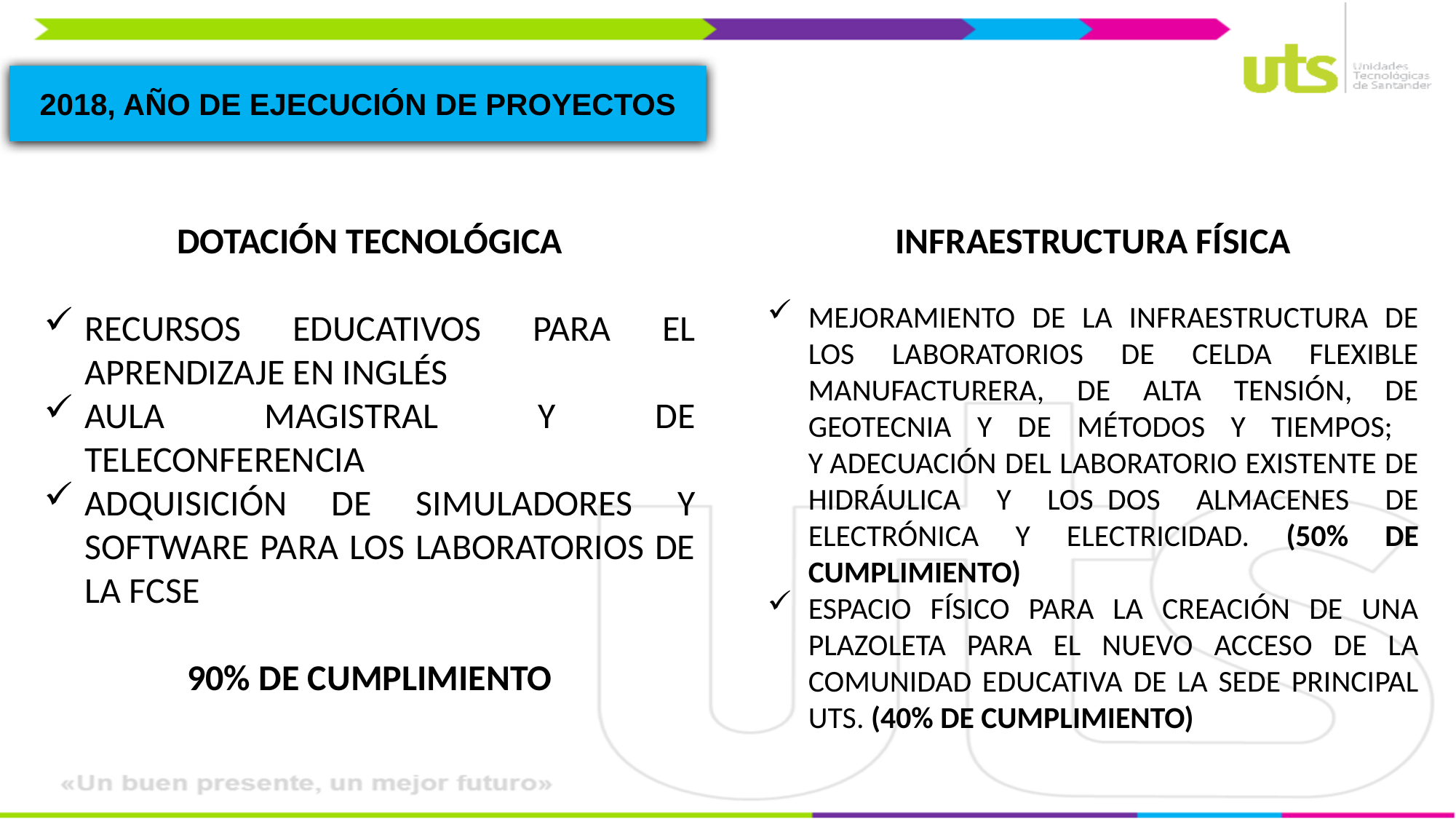

2018, AÑO DE EJECUCIÓN DE PROYECTOS
DOTACIÓN TECNOLÓGICA

RECURSOS EDUCATIVOS PARA EL APRENDIZAJE EN INGLÉS
AULA MAGISTRAL Y DE TELECONFERENCIA
ADQUISICIÓN DE SIMULADORES Y SOFTWARE PARA LOS LABORATORIOS DE LA FCSE

90% DE CUMPLIMIENTO
INFRAESTRUCTURA FÍSICA

MEJORAMIENTO DE LA INFRAESTRUCTURA DE LOS LABORATORIOS DE CELDA FLEXIBLE MANUFACTURERA, DE ALTA TENSIÓN, DE GEOTECNIA Y DE MÉTODOS Y TIEMPOS;  Y ADECUACIÓN DEL LABORATORIO EXISTENTE DE HIDRÁULICA Y LOS  DOS ALMACENES DE ELECTRÓNICA Y ELECTRICIDAD. (50% DE CUMPLIMIENTO)
ESPACIO FÍSICO PARA LA CREACIÓN DE UNA PLAZOLETA PARA EL NUEVO ACCESO DE LA COMUNIDAD EDUCATIVA DE LA SEDE PRINCIPAL UTS. (40% DE CUMPLIMIENTO)